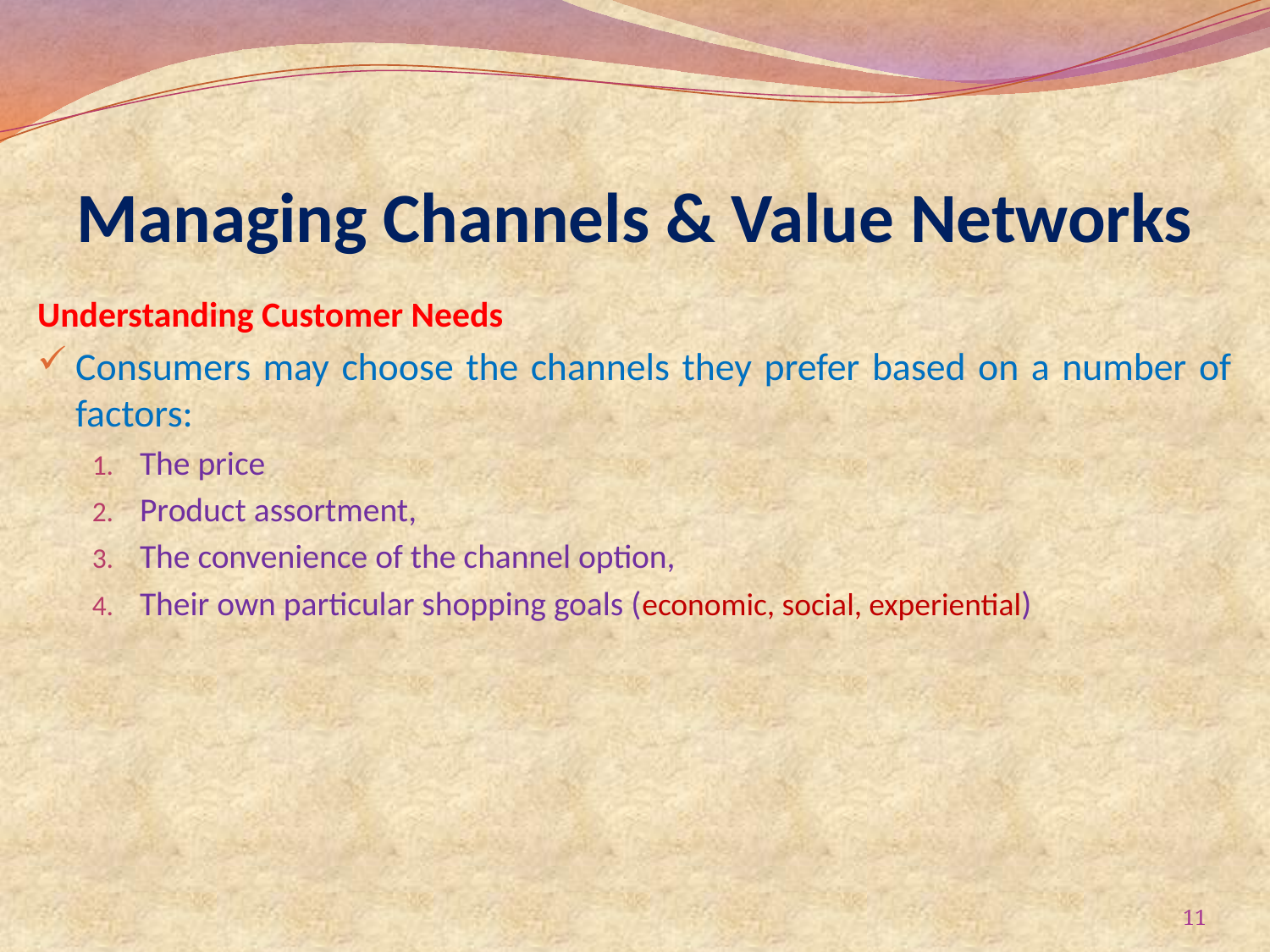

# Managing Channels & Value Networks
Understanding Customer Needs
Consumers may choose the channels they prefer based on a number of factors:
The price
Product assortment,
The convenience of the channel option,
Their own particular shopping goals (economic, social, experiential)

11